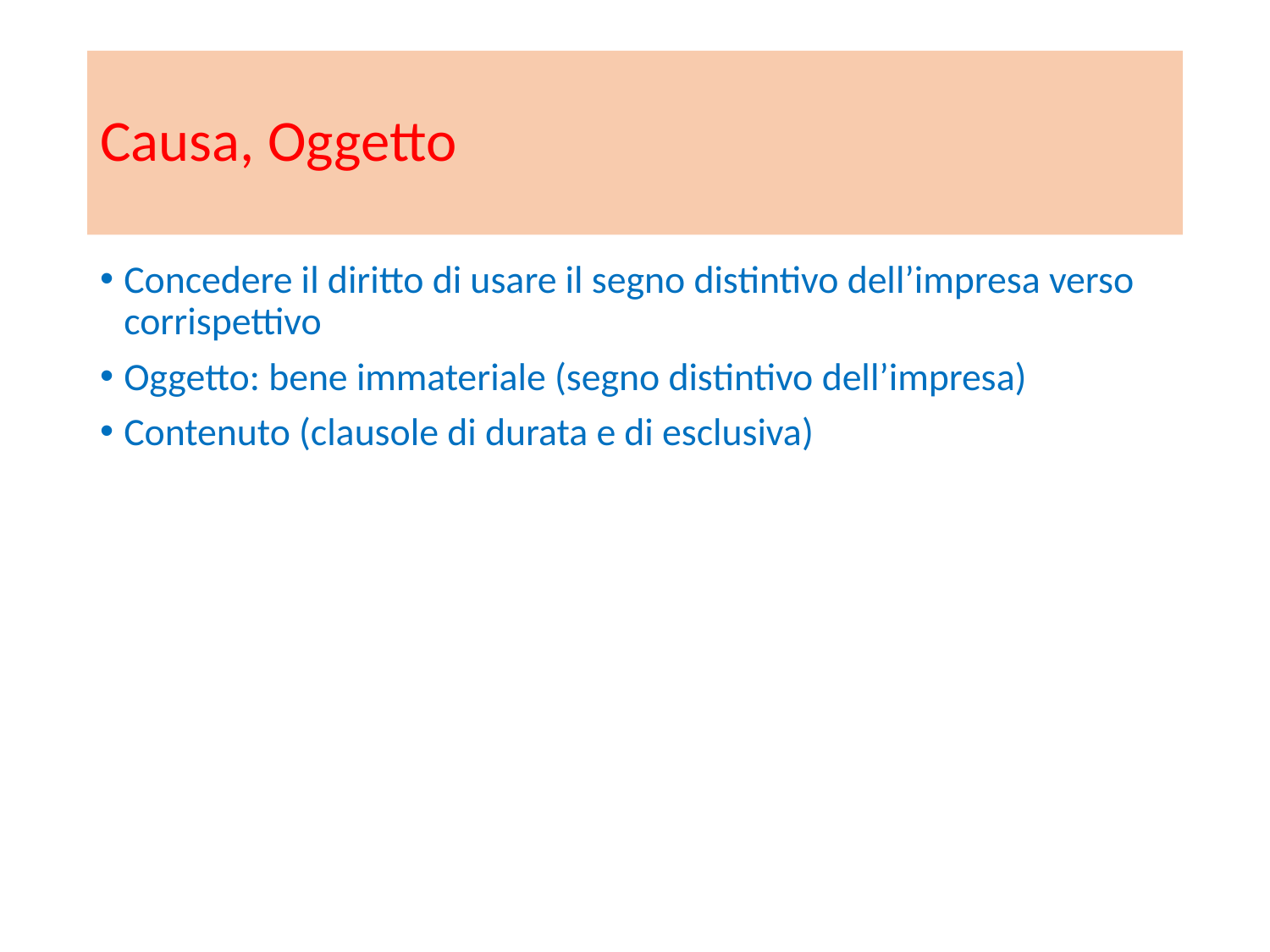

# Causa, Oggetto
Concedere il diritto di usare il segno distintivo dell’impresa verso corrispettivo
Oggetto: bene immateriale (segno distintivo dell’impresa)
Contenuto (clausole di durata e di esclusiva)